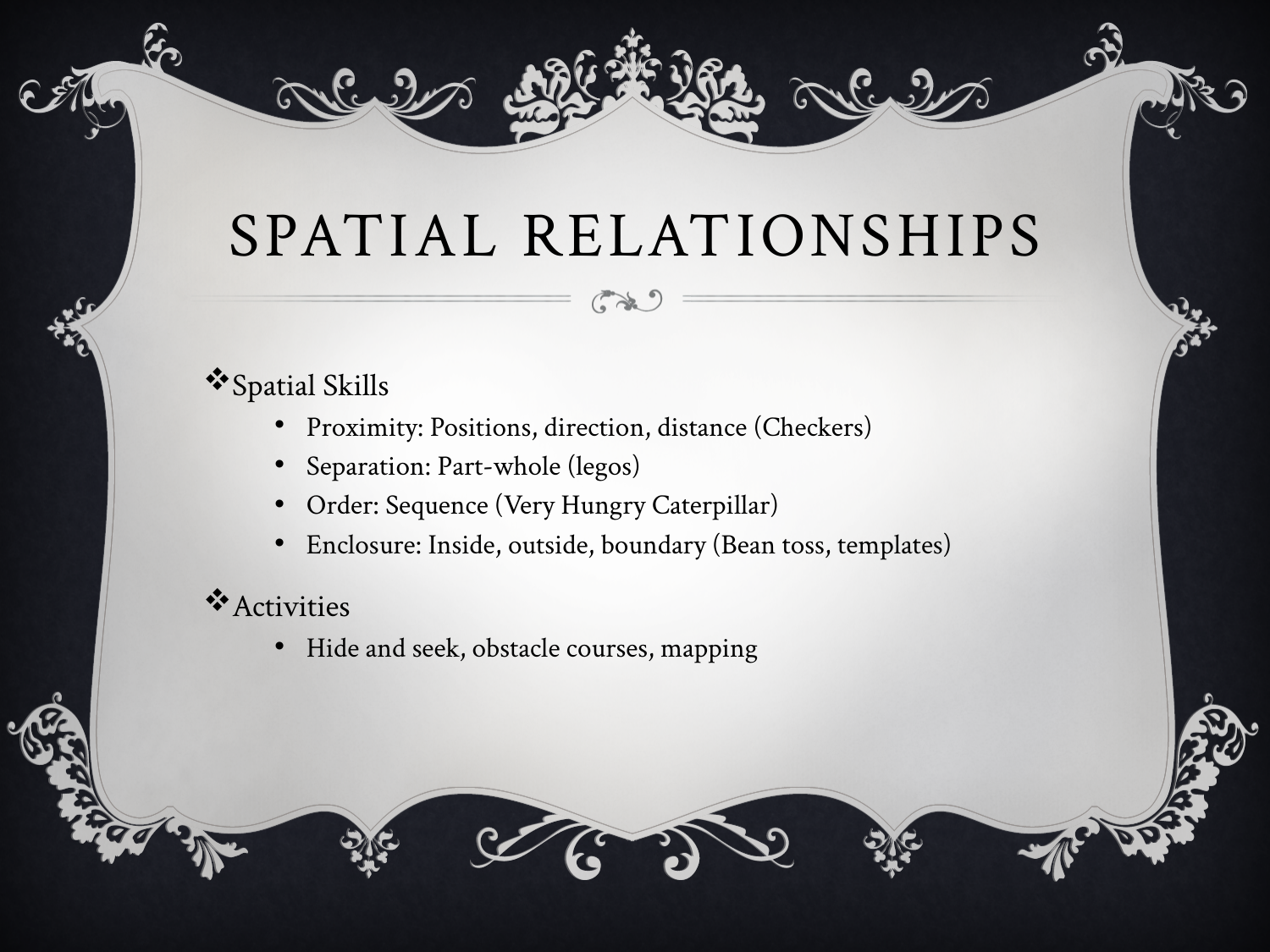

# Spatial Relationships
Spatial Skills
Proximity: Positions, direction, distance (Checkers)
Separation: Part-whole (legos)
Order: Sequence (Very Hungry Caterpillar)
Enclosure: Inside, outside, boundary (Bean toss, templates)
Activities
Hide and seek, obstacle courses, mapping